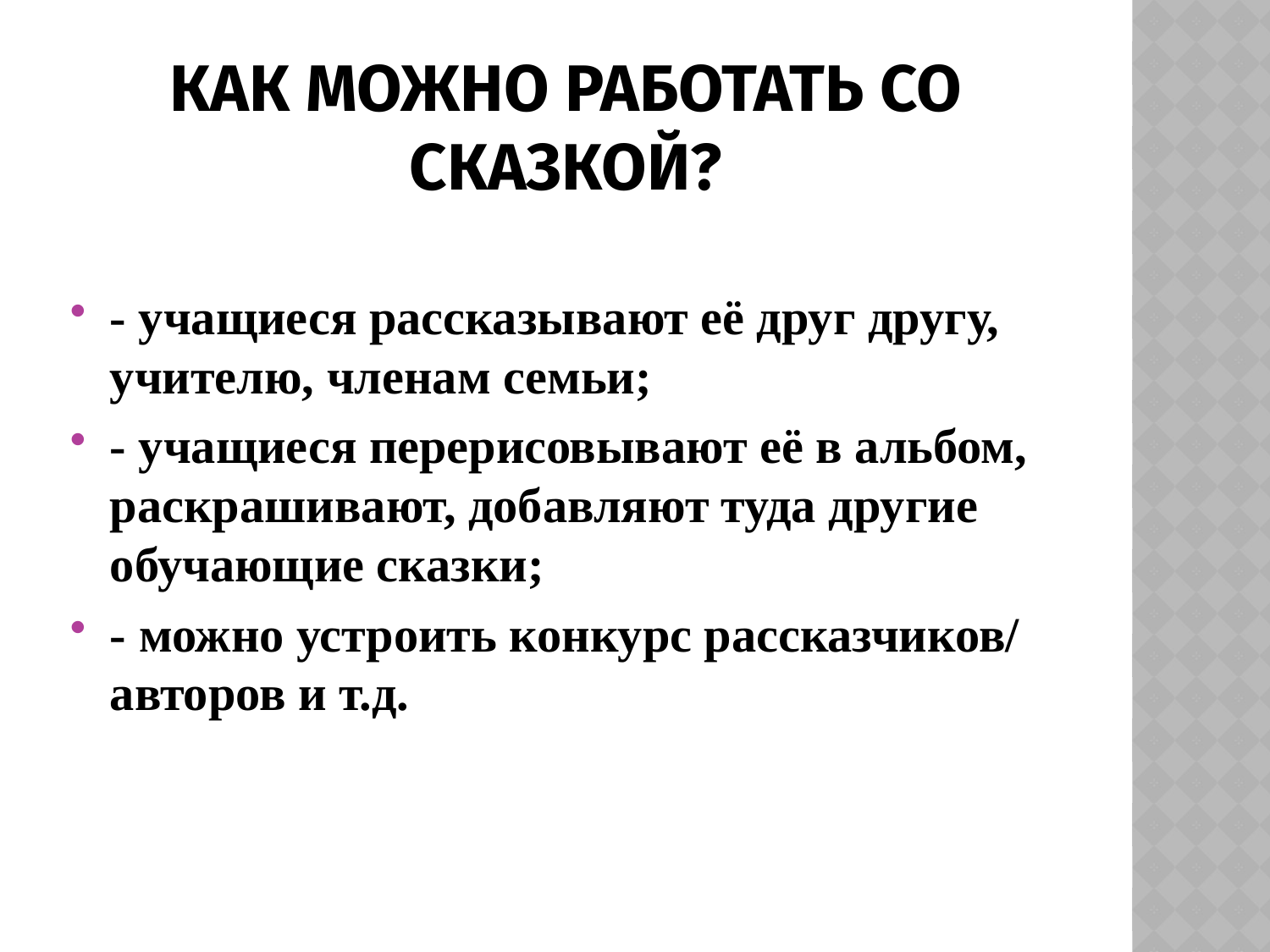

# как можно работать со сказкой?
- учащиеся рассказывают её друг другу, учителю, членам семьи;
- учащиеся перерисовывают её в альбом, раскрашивают, добавляют туда другие обучающие сказки;
- можно устроить конкурс рассказчиков/ авторов и т.д.